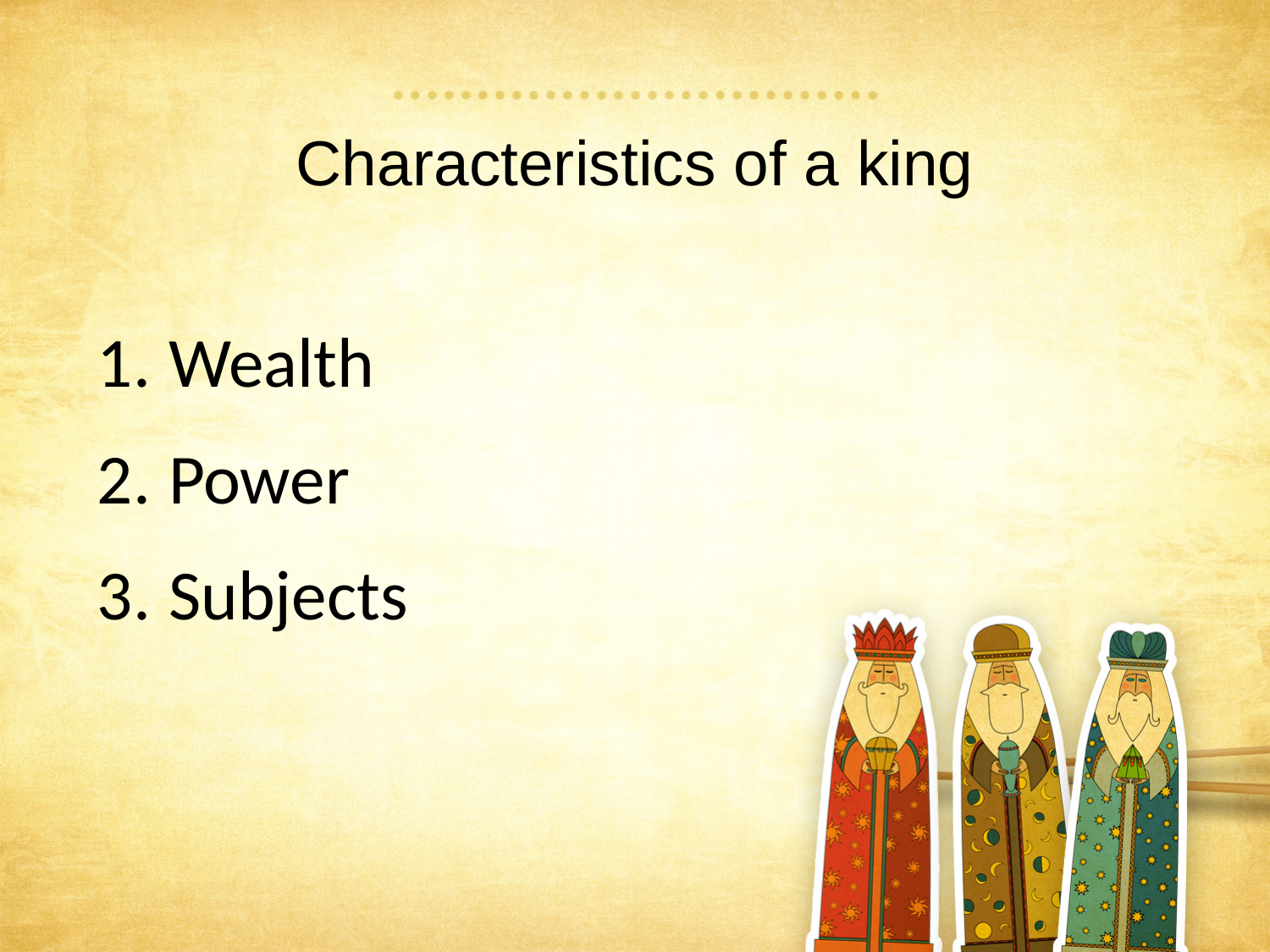

Characteristics of a king

Wealth
Power
Subjects